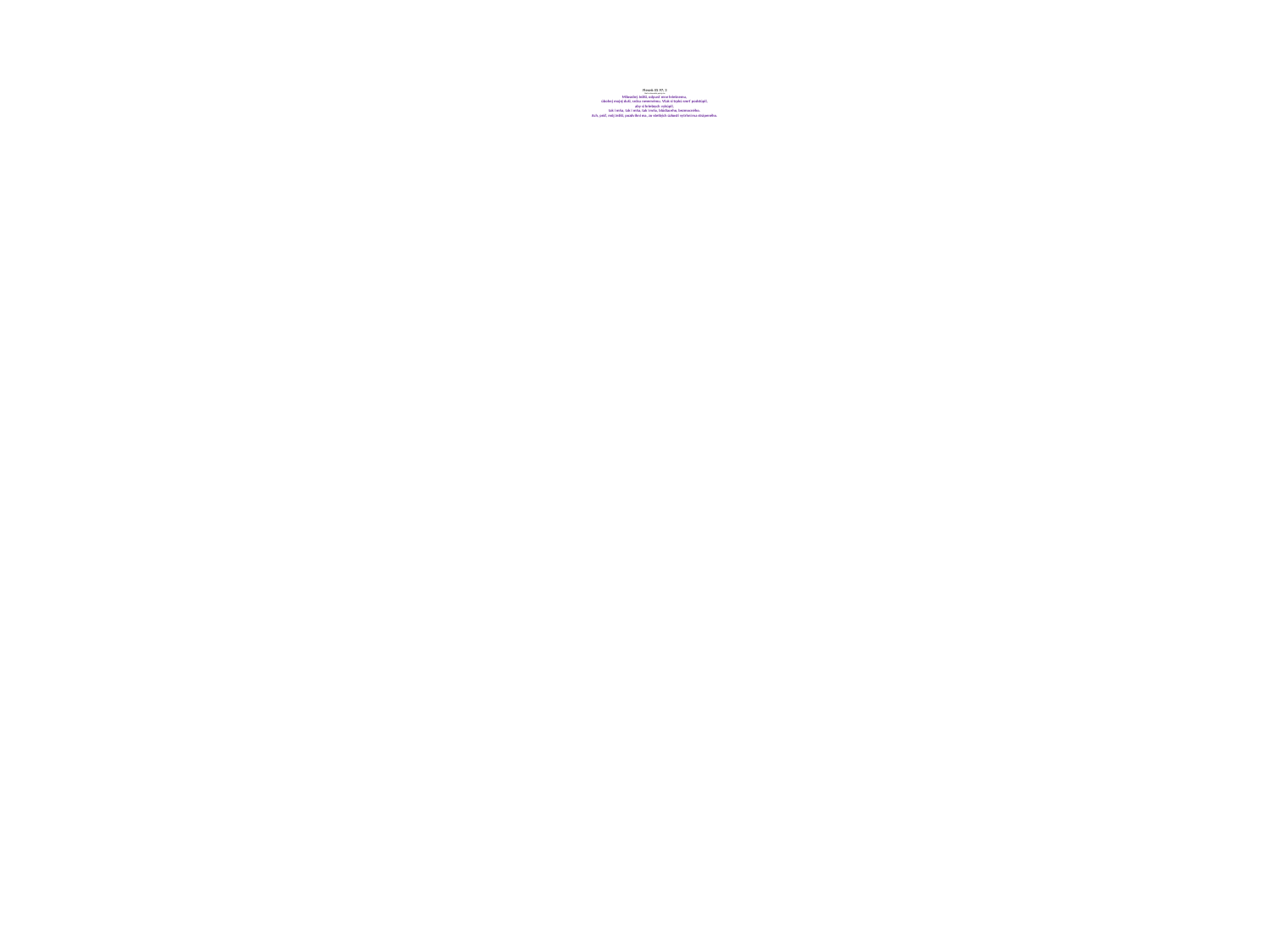

# Pieseň: ES 97; 3 Mel: Láska svätá, počuj ma Milosrdný Ježiši, odpusť mne hriešnemu, úbohej mojej duši, srdcu nevernému. Však si trpkú smrť podstúpil, aby si hriešnych vykúpil, tak i mňa, tak i mňa, tak i mňa, blúdiaceho, bezmocného. Ach, príď, môj Ježiši, pozdvihni ma, zo všetkých úzkostí vytrhni ma strápeného.